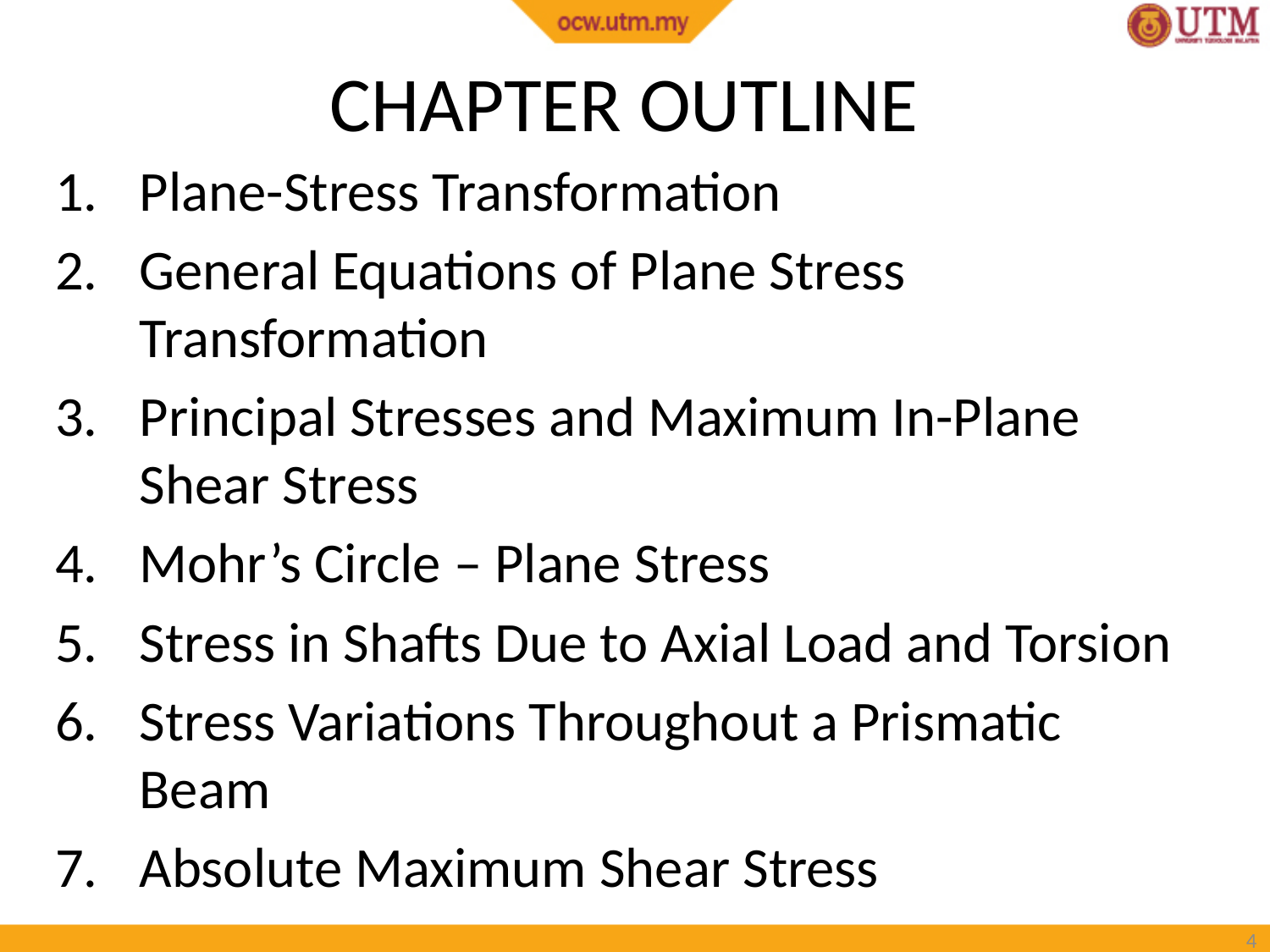

# CHAPTER OUTLINE
Plane-Stress Transformation
General Equations of Plane Stress Transformation
Principal Stresses and Maximum In-Plane Shear Stress
Mohr’s Circle – Plane Stress
Stress in Shafts Due to Axial Load and Torsion
Stress Variations Throughout a Prismatic Beam
Absolute Maximum Shear Stress
4